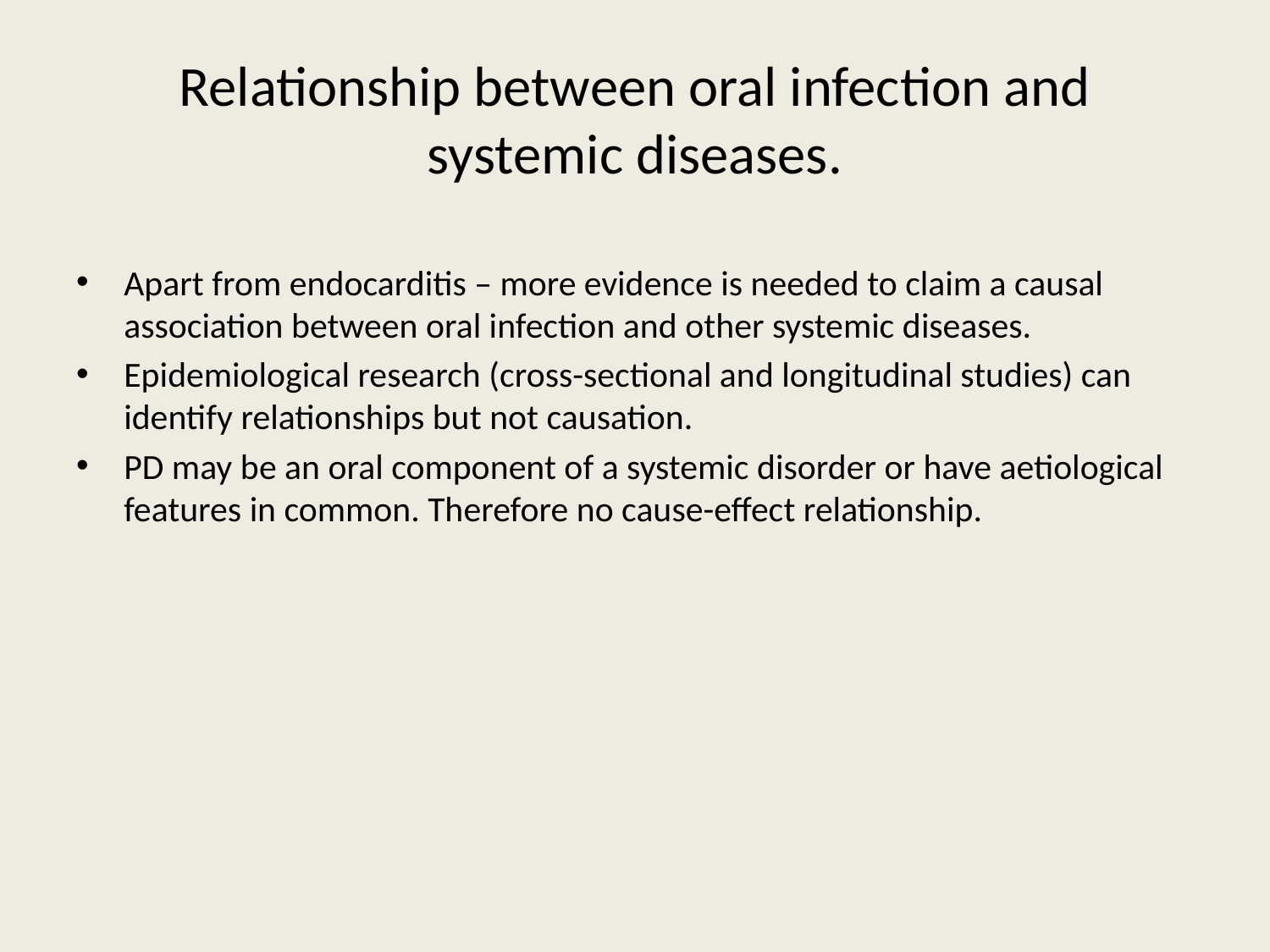

# Relationship between oral infection and systemic diseases.
Apart from endocarditis – more evidence is needed to claim a causal association between oral infection and other systemic diseases.
Epidemiological research (cross-sectional and longitudinal studies) can identify relationships but not causation.
PD may be an oral component of a systemic disorder or have aetiological features in common. Therefore no cause-effect relationship.